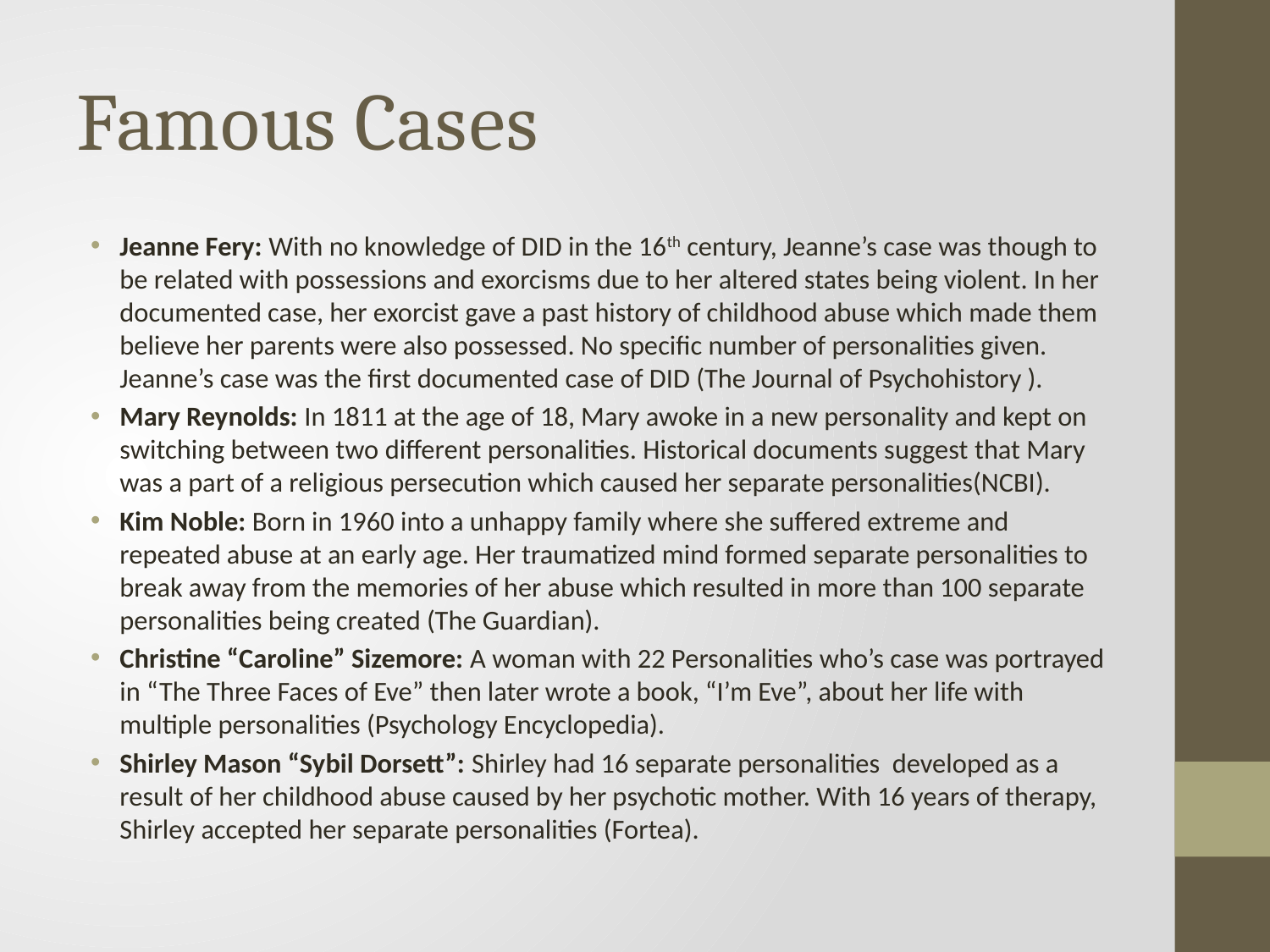

# Famous Cases
Jeanne Fery: With no knowledge of DID in the 16th century, Jeanne’s case was though to be related with possessions and exorcisms due to her altered states being violent. In her documented case, her exorcist gave a past history of childhood abuse which made them believe her parents were also possessed. No specific number of personalities given. Jeanne’s case was the first documented case of DID (The Journal of Psychohistory ).
Mary Reynolds: In 1811 at the age of 18, Mary awoke in a new personality and kept on switching between two different personalities. Historical documents suggest that Mary was a part of a religious persecution which caused her separate personalities(NCBI).
Kim Noble: Born in 1960 into a unhappy family where she suffered extreme and repeated abuse at an early age. Her traumatized mind formed separate personalities to break away from the memories of her abuse which resulted in more than 100 separate personalities being created (The Guardian).
Christine “Caroline” Sizemore: A woman with 22 Personalities who’s case was portrayed in “The Three Faces of Eve” then later wrote a book, “I’m Eve”, about her life with multiple personalities (Psychology Encyclopedia).
Shirley Mason “Sybil Dorsett”: Shirley had 16 separate personalities  developed as a result of her childhood abuse caused by her psychotic mother. With 16 years of therapy, Shirley accepted her separate personalities (Fortea).